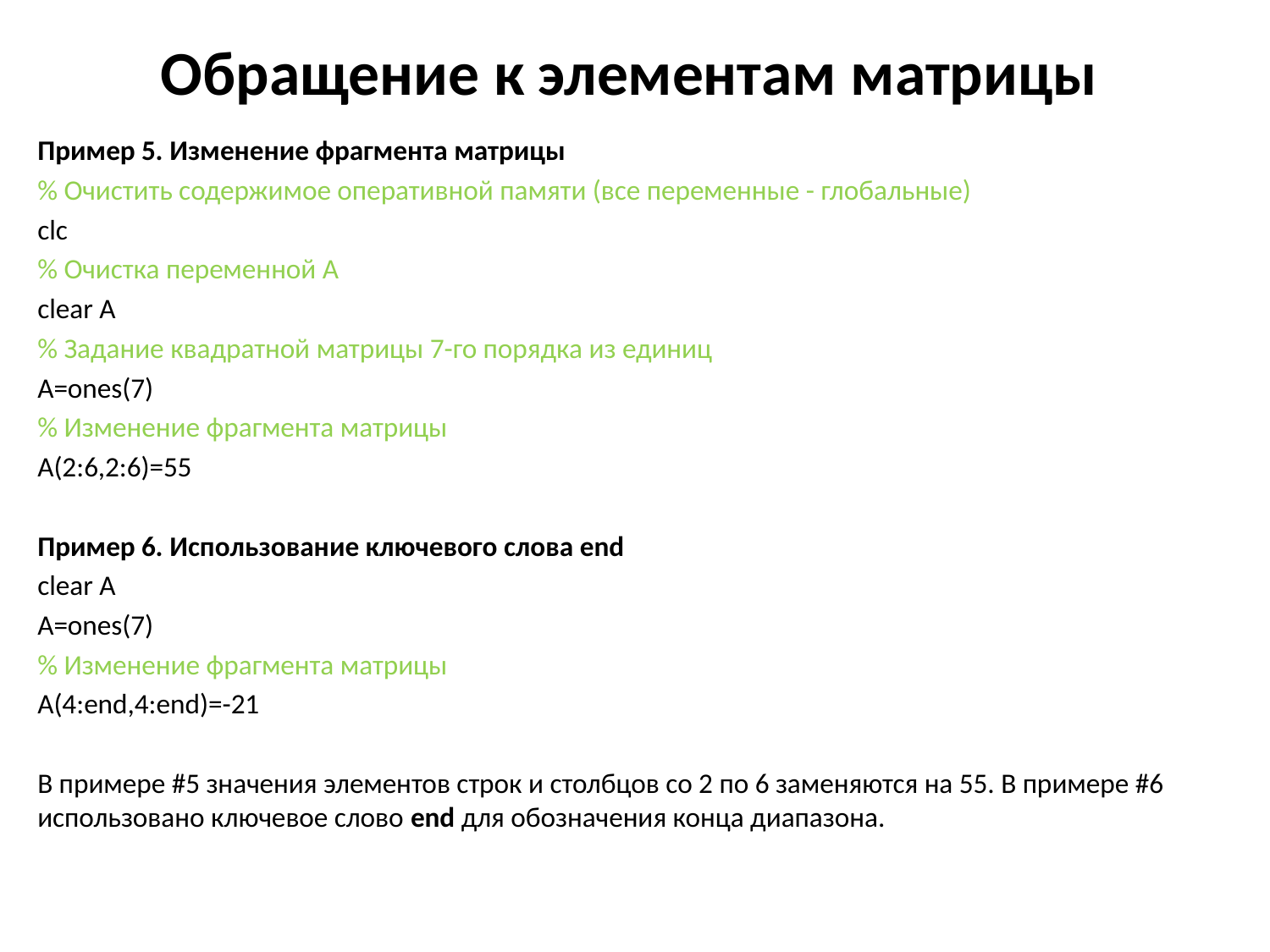

# Обращение к элементам матрицы
Пример 5. Изменение фрагмента матрицы
% Очистить содержимое оперативной памяти (все переменные - глобальные)
clc
% Очистка переменной A
clear A
% Задание квадратной матрицы 7-го порядка из единиц
A=ones(7)
% Изменение фрагмента матрицы
A(2:6,2:6)=55

Пример 6. Использование ключевого слова end
clear A
A=ones(7)
% Изменение фрагмента матрицы
A(4:end,4:end)=-21

В примере #5 значения элементов строк и столбцов со 2 по 6 заменяются на 55. В примере #6 использовано ключевое слово end для обозначения конца диапазона.